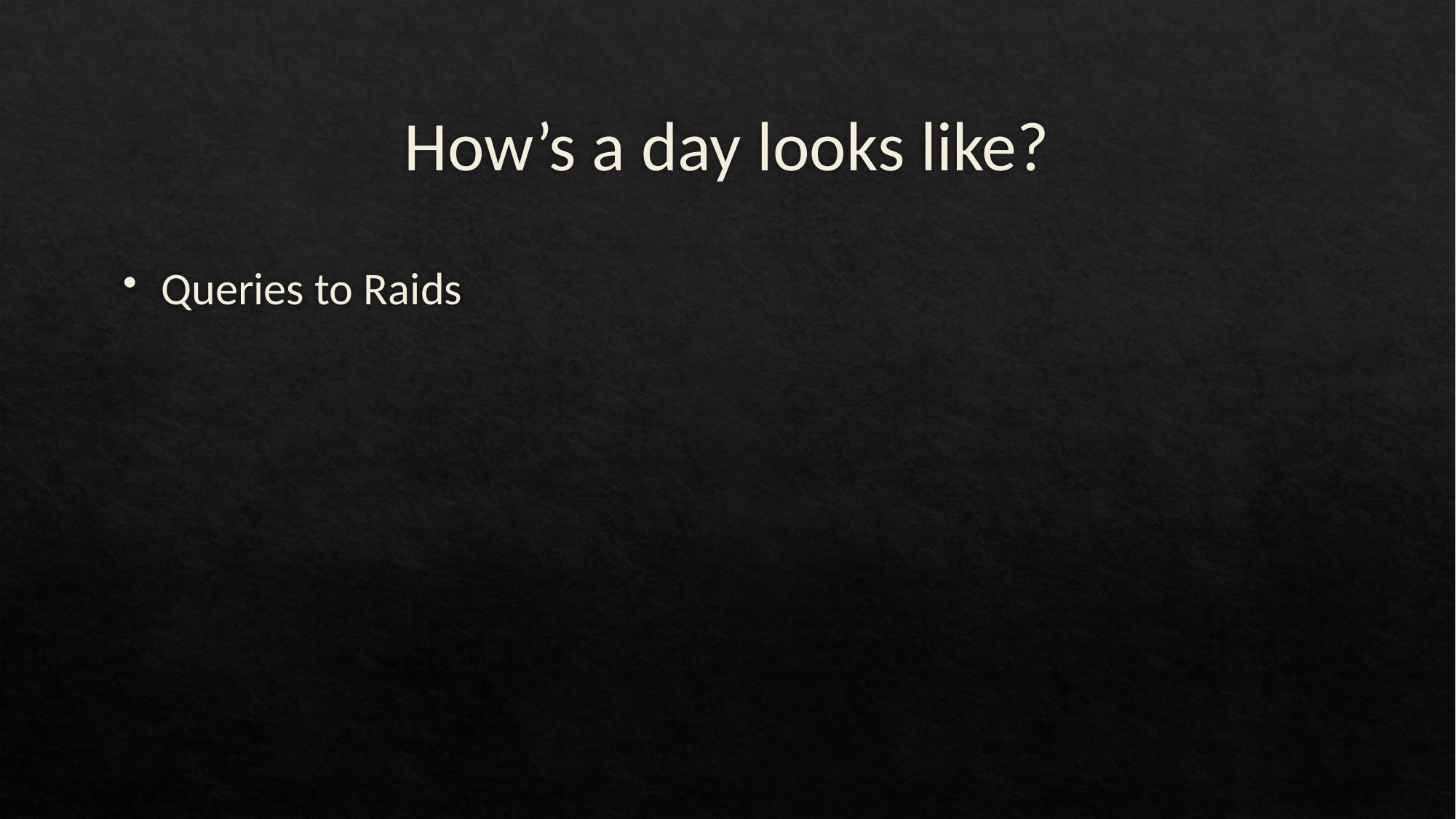

# How’s a day looks like?
Queries to Raids